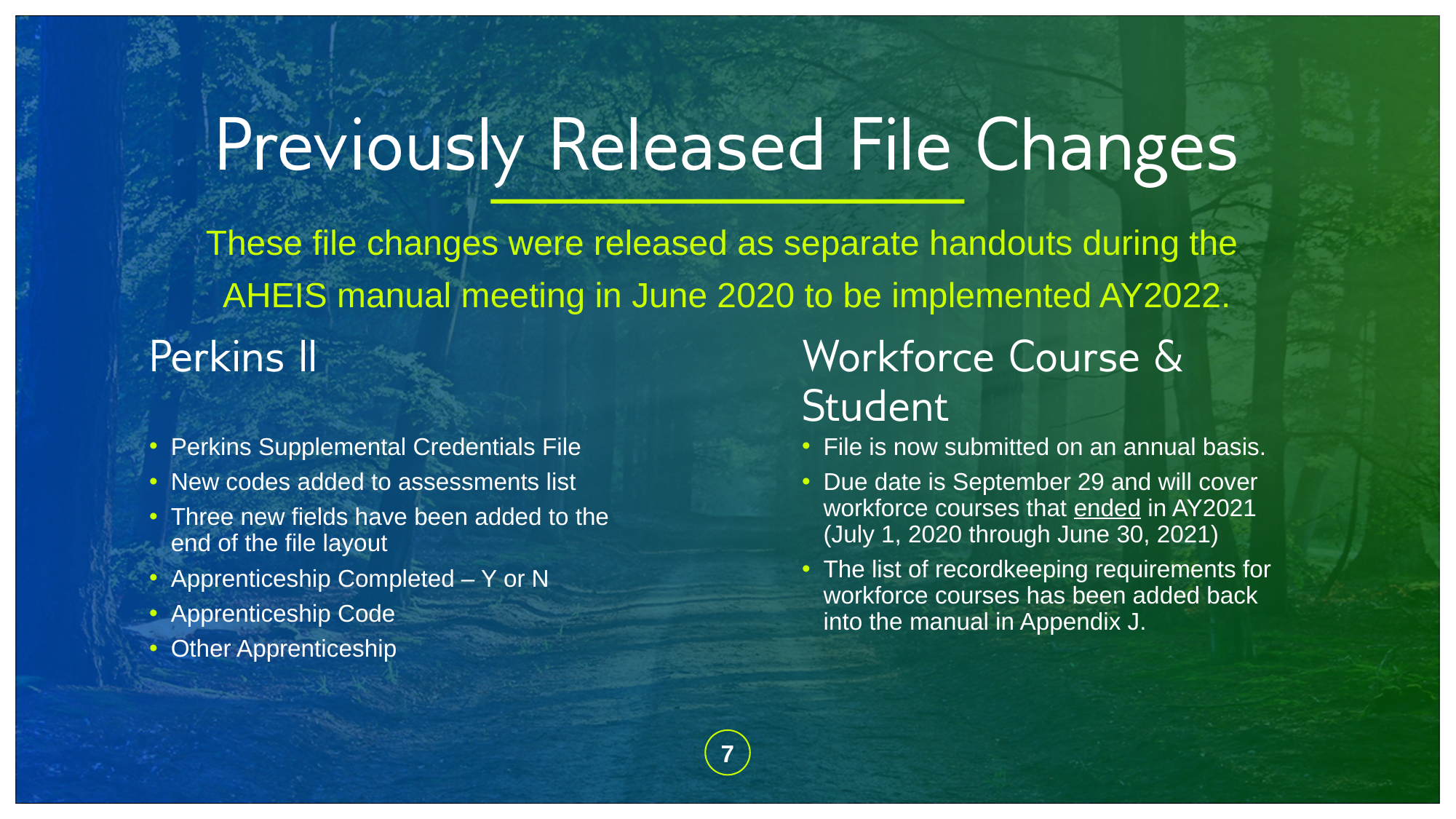

# Previously Released File Changes
These file changes were released as separate handouts during the
AHEIS manual meeting in June 2020 to be implemented AY2022.
Perkins II
Workforce Course & Student
Perkins Supplemental Credentials File
New codes added to assessments list
Three new fields have been added to the end of the file layout
Apprenticeship Completed – Y or N
Apprenticeship Code
Other Apprenticeship

File is now submitted on an annual basis.
Due date is September 29 and will cover workforce courses that ended in AY2021 (July 1, 2020 through June 30, 2021)
The list of recordkeeping requirements for workforce courses has been added back into the manual in Appendix J.

7